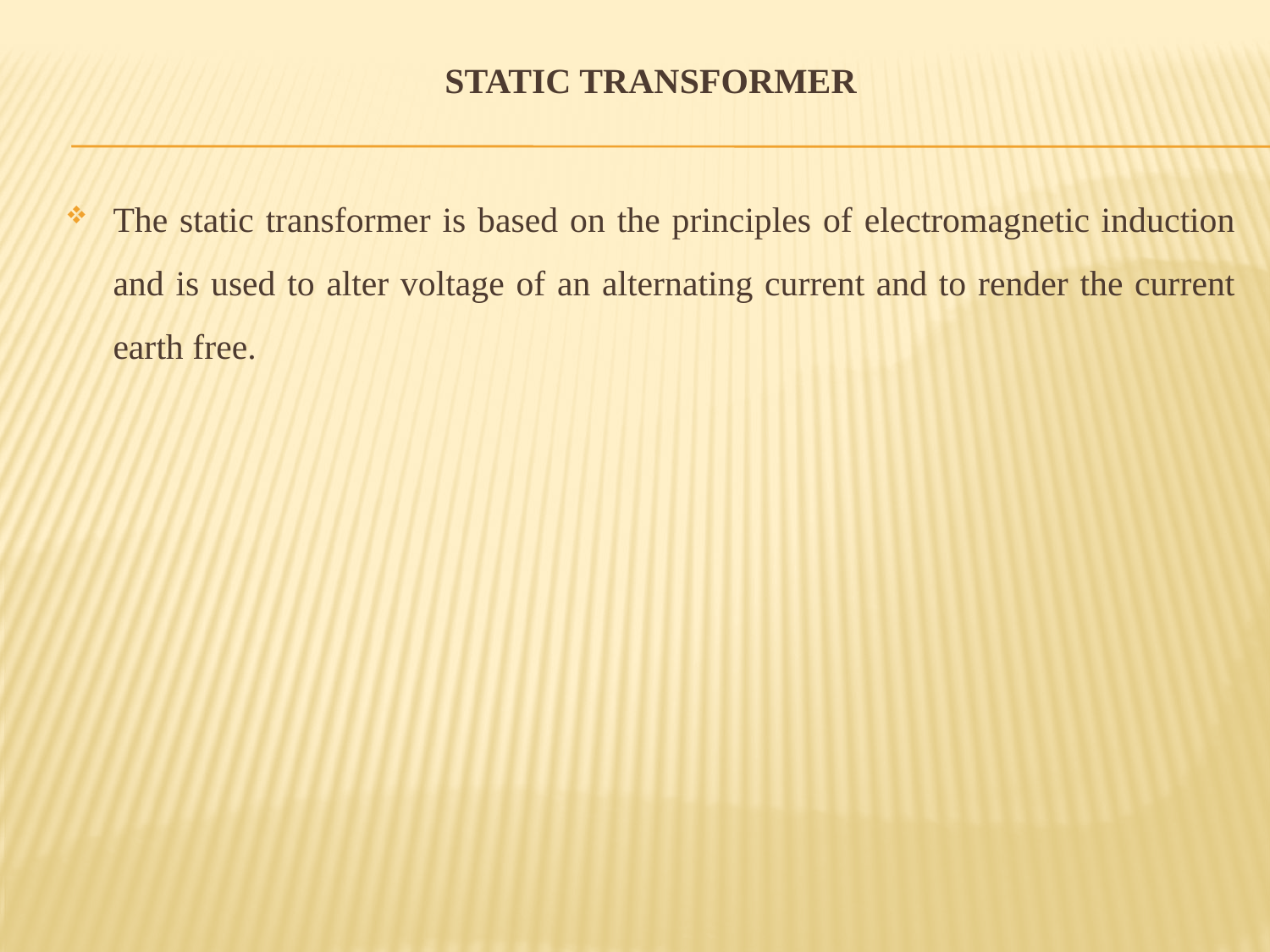

# Static TRANSFORMER
The static transformer is based on the principles of electromagnetic induction and is used to alter voltage of an alternating current and to render the current earth free.